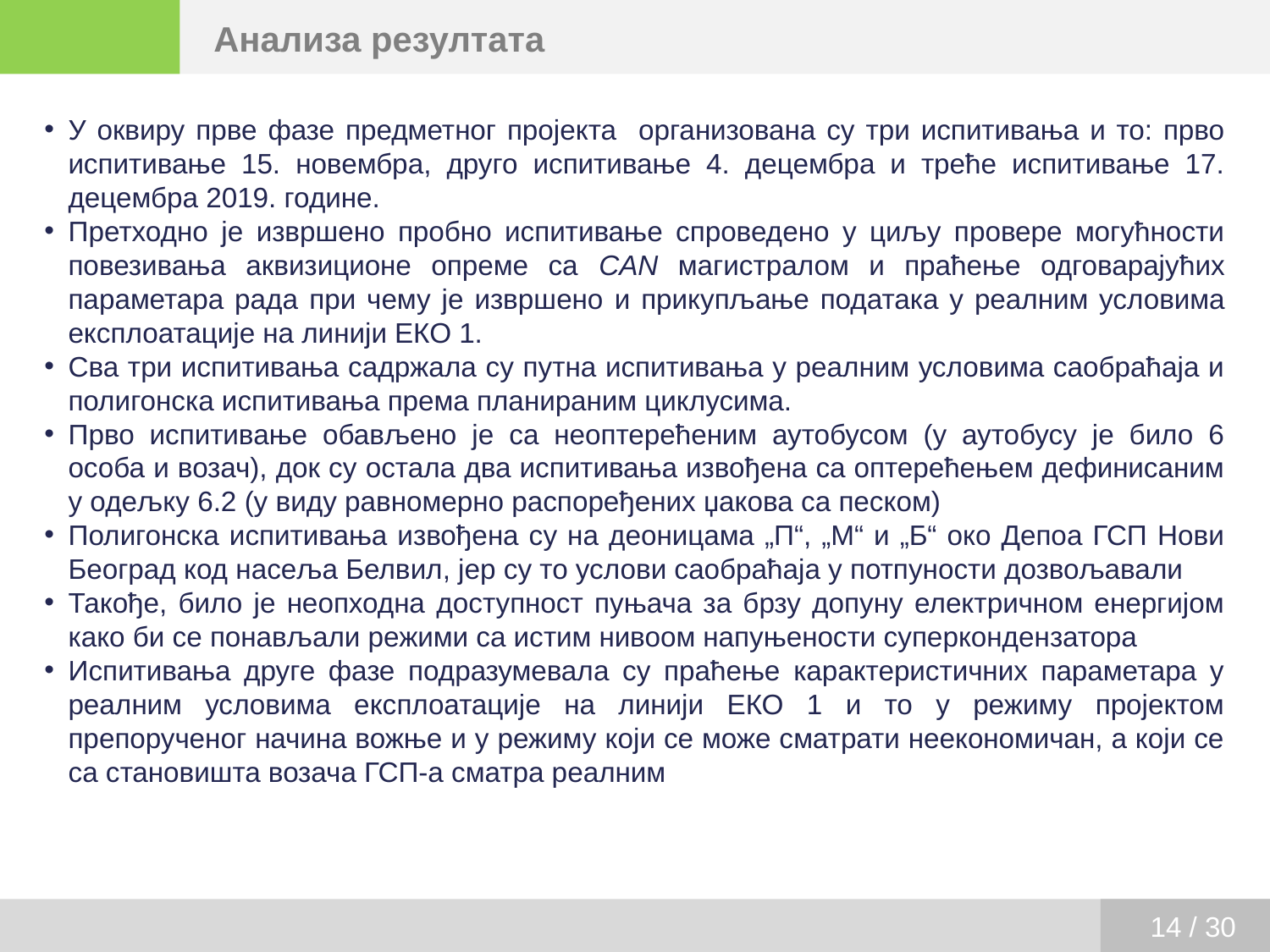

Анализа резултата
У оквиру прве фазе предметног пројекта  организована су три испитивања и то: прво испитивање 15. новембра, друго испитивање 4. децембра и треће испитивање 17. децембра 2019. године.
Претходно је извршено пробно испитивање спроведено у циљу провере могућности повезивања аквизиционе опреме са CAN магистралом и праћење одговарајућих параметара рада при чему је извршено и прикупљање података у реалним условима експлоатације на линији ЕКО 1.
Сва три испитивања садржала су путна испитивања у реалним условима саобраћаја и полигонска испитивања према планираним циклусима.
Прво испитивање обављено је са неоптерећеним аутобусом (у аутобусу је било 6 особа и возач), док су остала два испитивања извођена са оптерећењем дефинисаним у одељку 6.2 (у виду равномерно распоређених џакова са песком)
Полигонска испитивања извођена су на деоницама „П“, „М“ и „Б“ око Депоа ГСП Нови Београд код насеља Белвил, јер су то услови саобраћаја у потпуности дозвољавали
Такође, било је неопходна доступност пуњача за брзу допуну електричном енергијом како би се понављали режими са истим нивоом напуњености суперкондензатора
Испитивања друге фазе подразумевала су праћење карактеристичних параметара у реалним условима експлоатације на линији ЕКО 1 и то у режиму пројектом препорученог начина вожње и у режиму који се може сматрати неекономичан, а који се са становишта возача ГСП-а сматра реалним

14 / 30